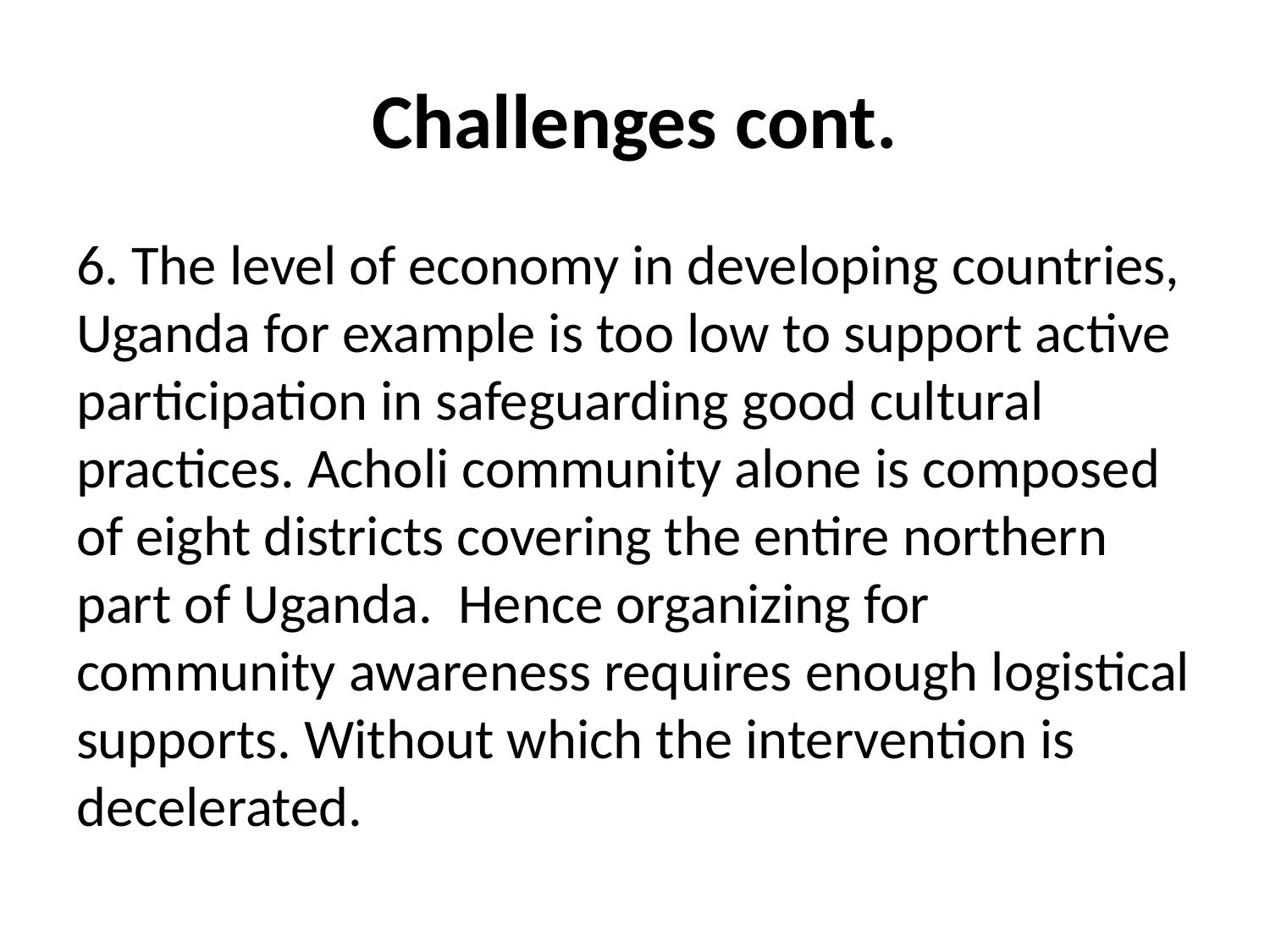

# Challenges cont.
6. The level of economy in developing countries, Uganda for example is too low to support active participation in safeguarding good cultural practices. Acholi community alone is composed of eight districts covering the entire northern part of Uganda.  Hence organizing for community awareness requires enough logistical supports. Without which the intervention is decelerated.